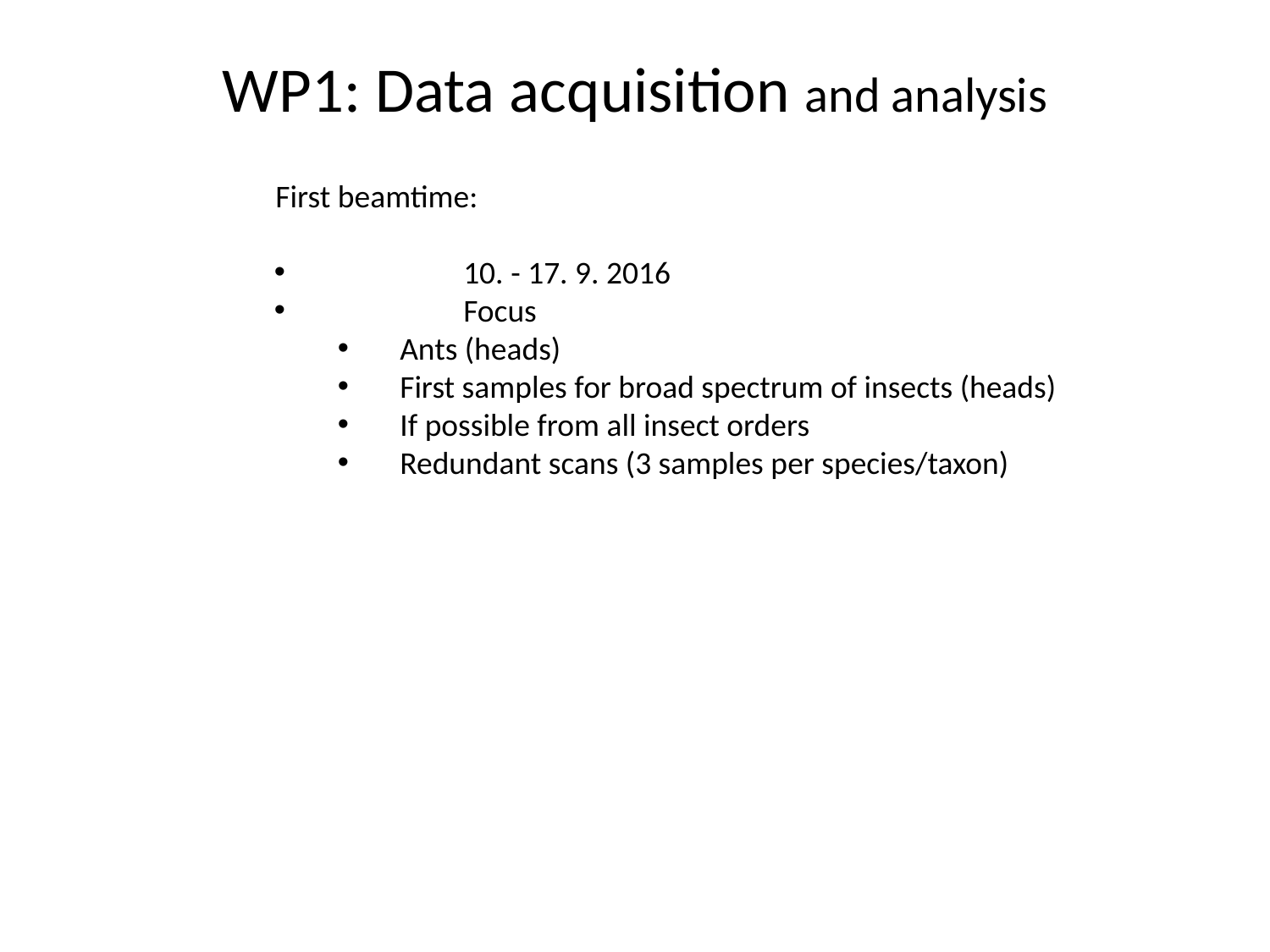

# WP1: Data acquisition and analysis
	First beamtime:

	10. - 17. 9. 2016
	Focus
Ants (heads)
First samples for broad spectrum of insects (heads)
If possible from all insect orders
Redundant scans (3 samples per species/taxon)